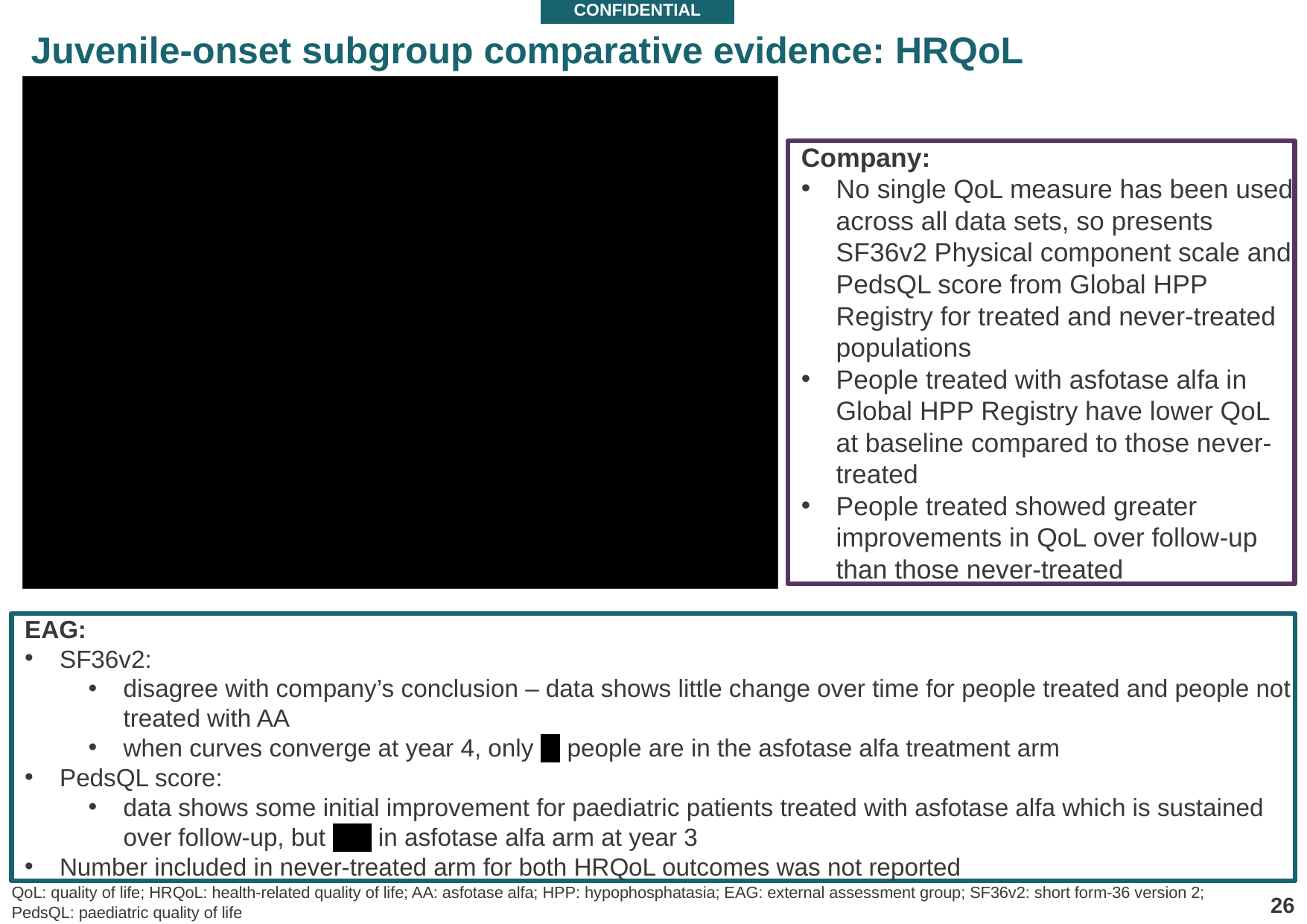

CONFIDENTIAL
# Juvenile-onset subgroup comparative evidence: HRQoL

Company:
No single QoL measure has been used across all data sets, so presents SF36v2 Physical component scale and PedsQL score from Global HPP Registry for treated and never-treated populations
People treated with asfotase alfa in Global HPP Registry have lower QoL at baseline compared to those never-treated
People treated showed greater improvements in QoL over follow-up than those never-treated
EAG:
SF36v2:
disagree with company’s conclusion – data shows little change over time for people treated and people not treated with AA
when curves converge at year 4, only ** people are in the asfotase alfa treatment arm
PedsQL score:
data shows some initial improvement for paediatric patients treated with asfotase alfa which is sustained over follow-up, but **** in asfotase alfa arm at year 3
Number included in never-treated arm for both HRQoL outcomes was not reported
QoL: quality of life; HRQoL: health-related quality of life; AA: asfotase alfa; HPP: hypophosphatasia; EAG: external assessment group; SF36v2: short form-36 version 2; PedsQL: paediatric quality of life
26